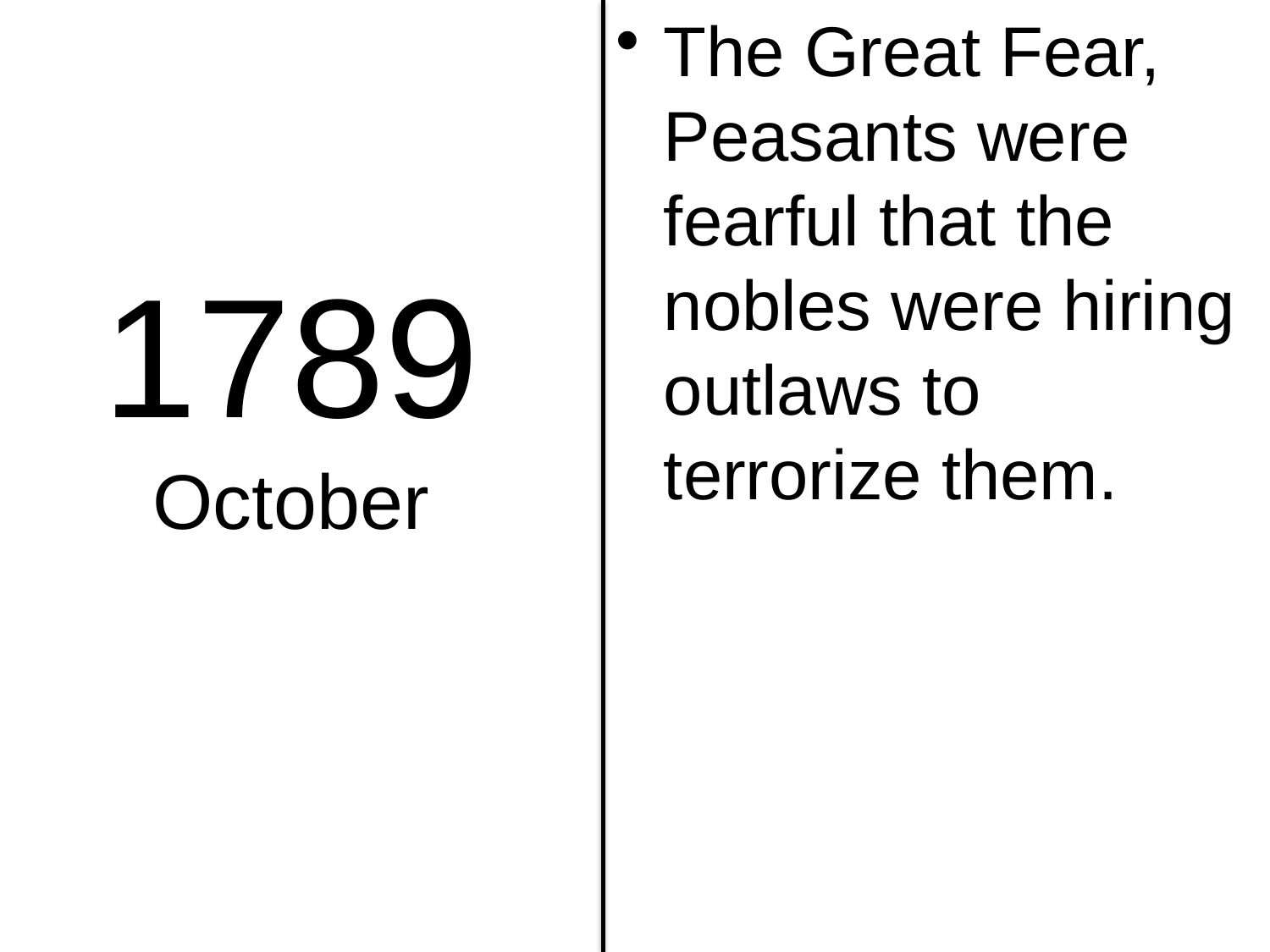

The Great Fear, Peasants were fearful that the nobles were hiring outlaws to terrorize them.
# 1789 October